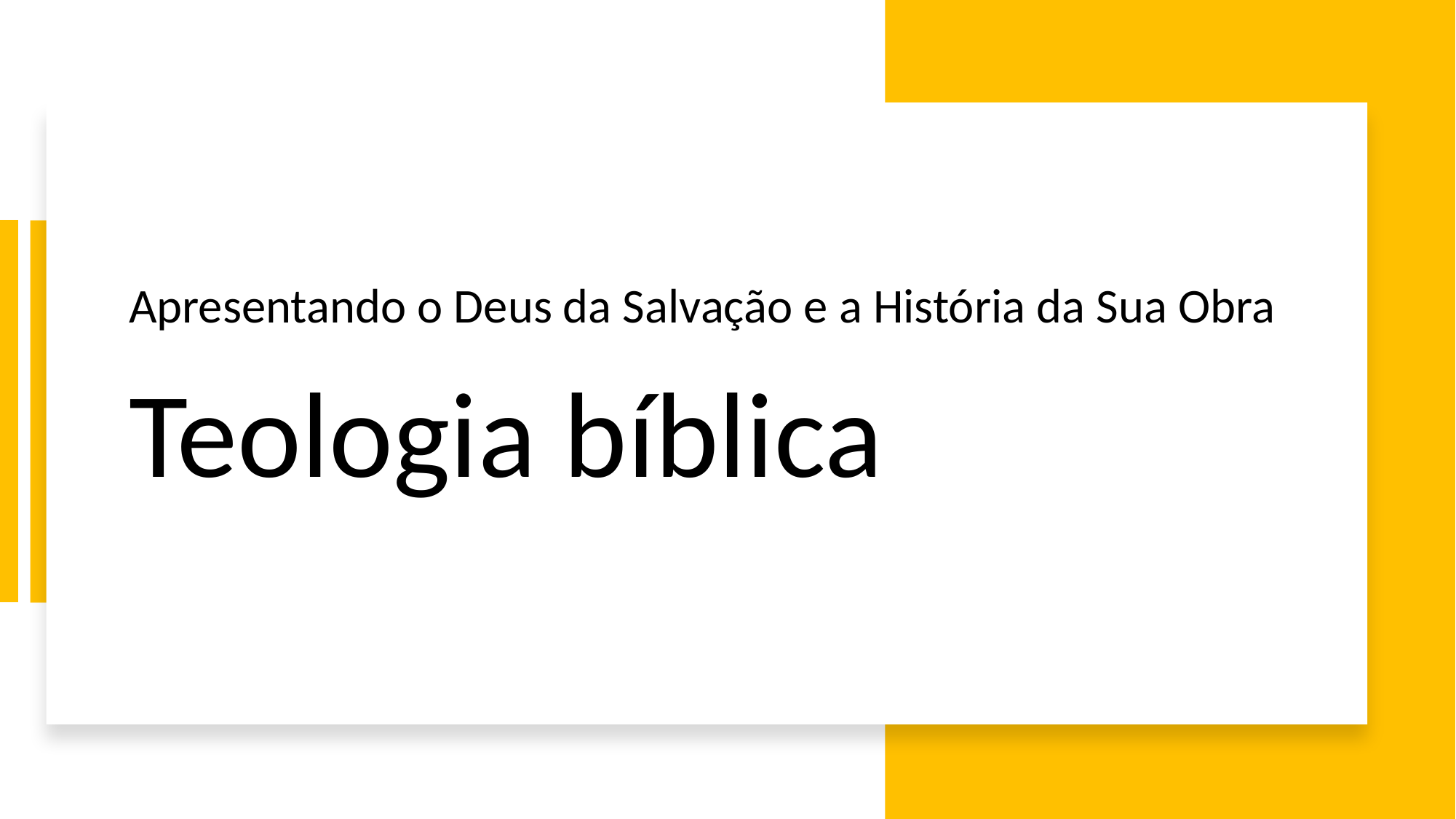

Apresentando o Deus da Salvação e a História da Sua Obra
# Teologia bíblica